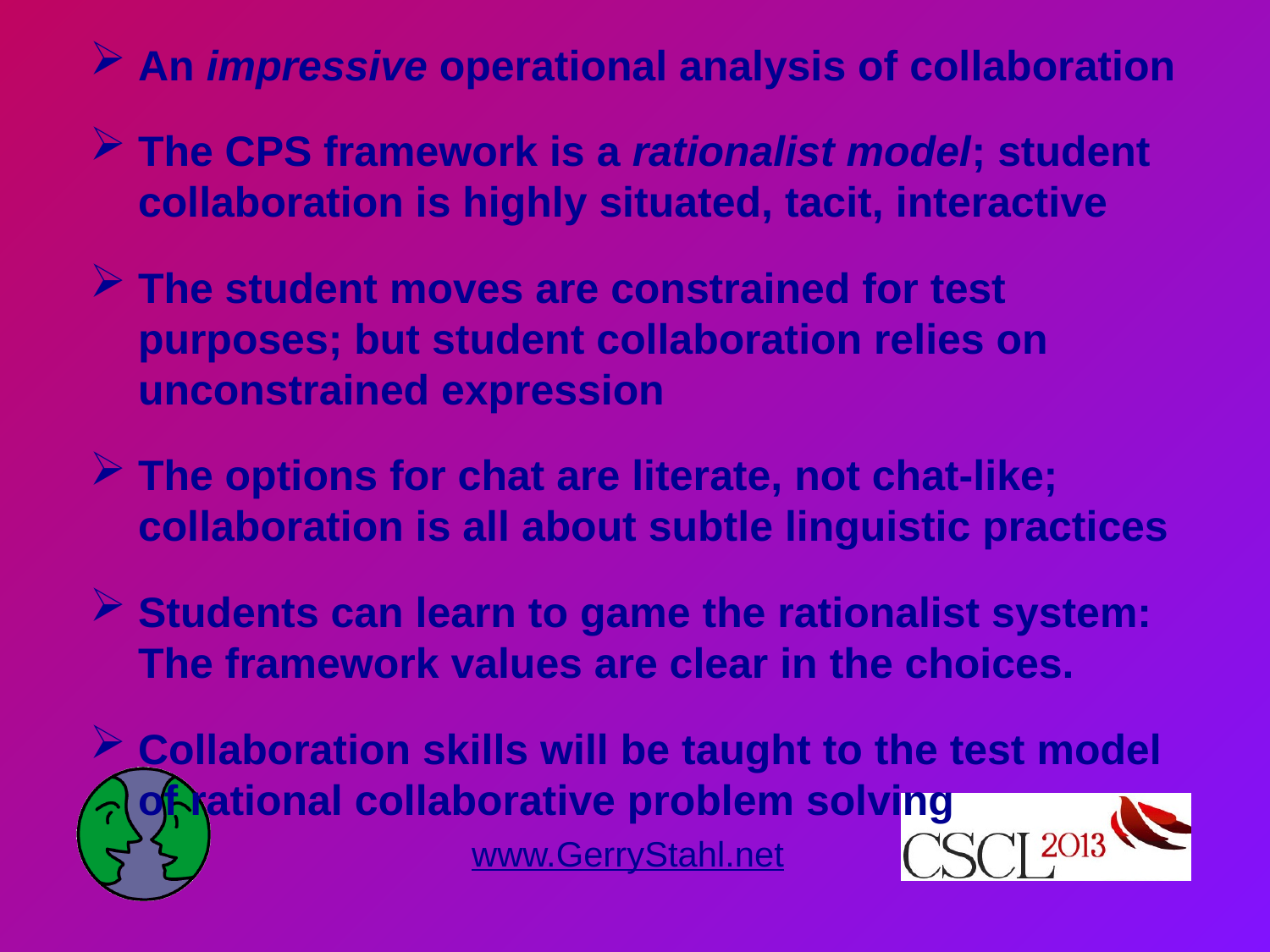

An impressive operational analysis of collaboration
The CPS framework is a rationalist model; student collaboration is highly situated, tacit, interactive
The student moves are constrained for test purposes; but student collaboration relies on unconstrained expression
The options for chat are literate, not chat-like; collaboration is all about subtle linguistic practices
Students can learn to game the rationalist system: The framework values are clear in the choices.
Collaboration skills will be taught to the test model of rational collaborative problem solving